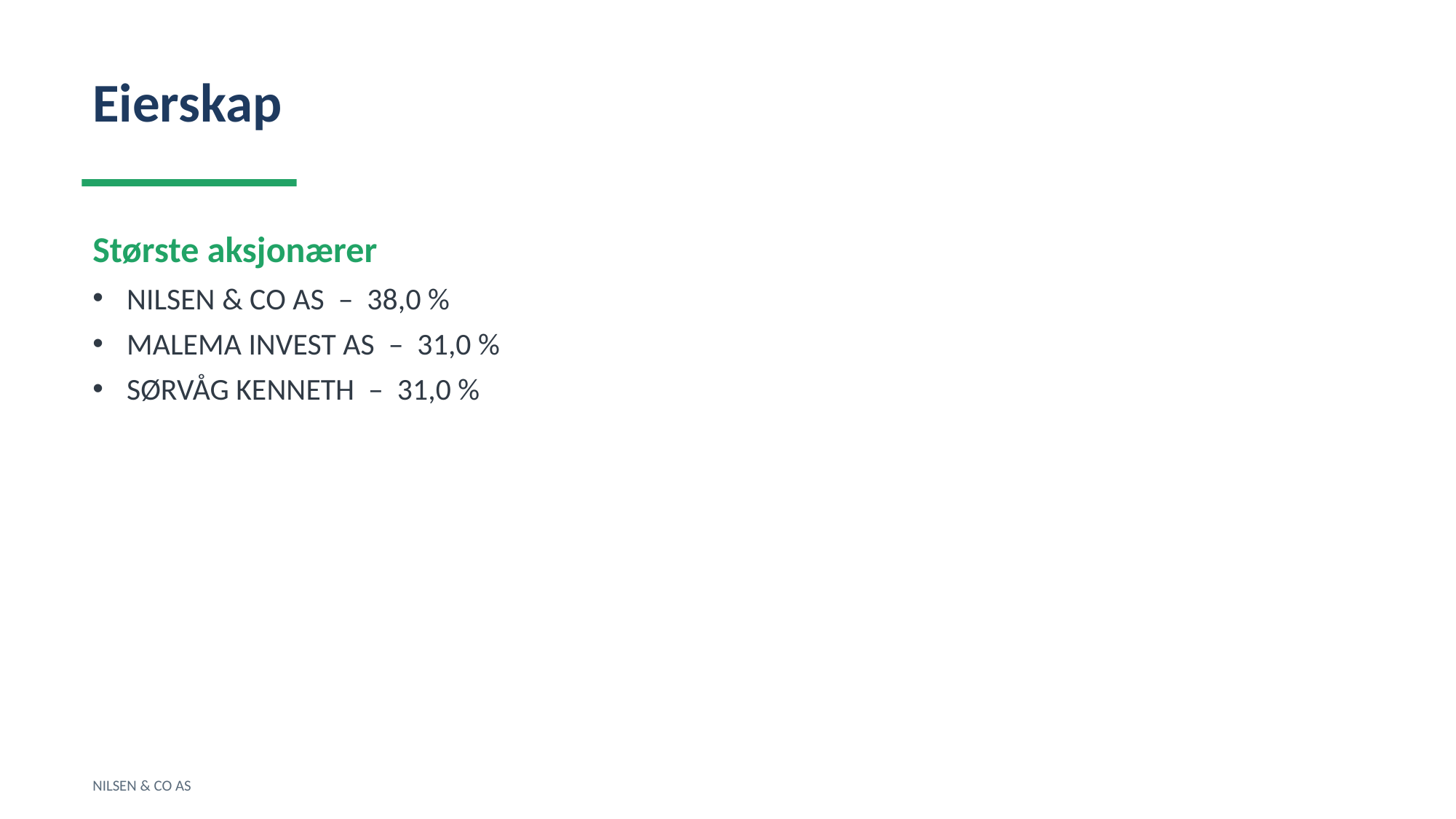

Eierskap

Største aksjonærer
NILSEN & CO AS  –  38,0 %
MALEMA INVEST AS  –  31,0 %
SØRVÅG KENNETH  –  31,0 %
NILSEN & CO AS